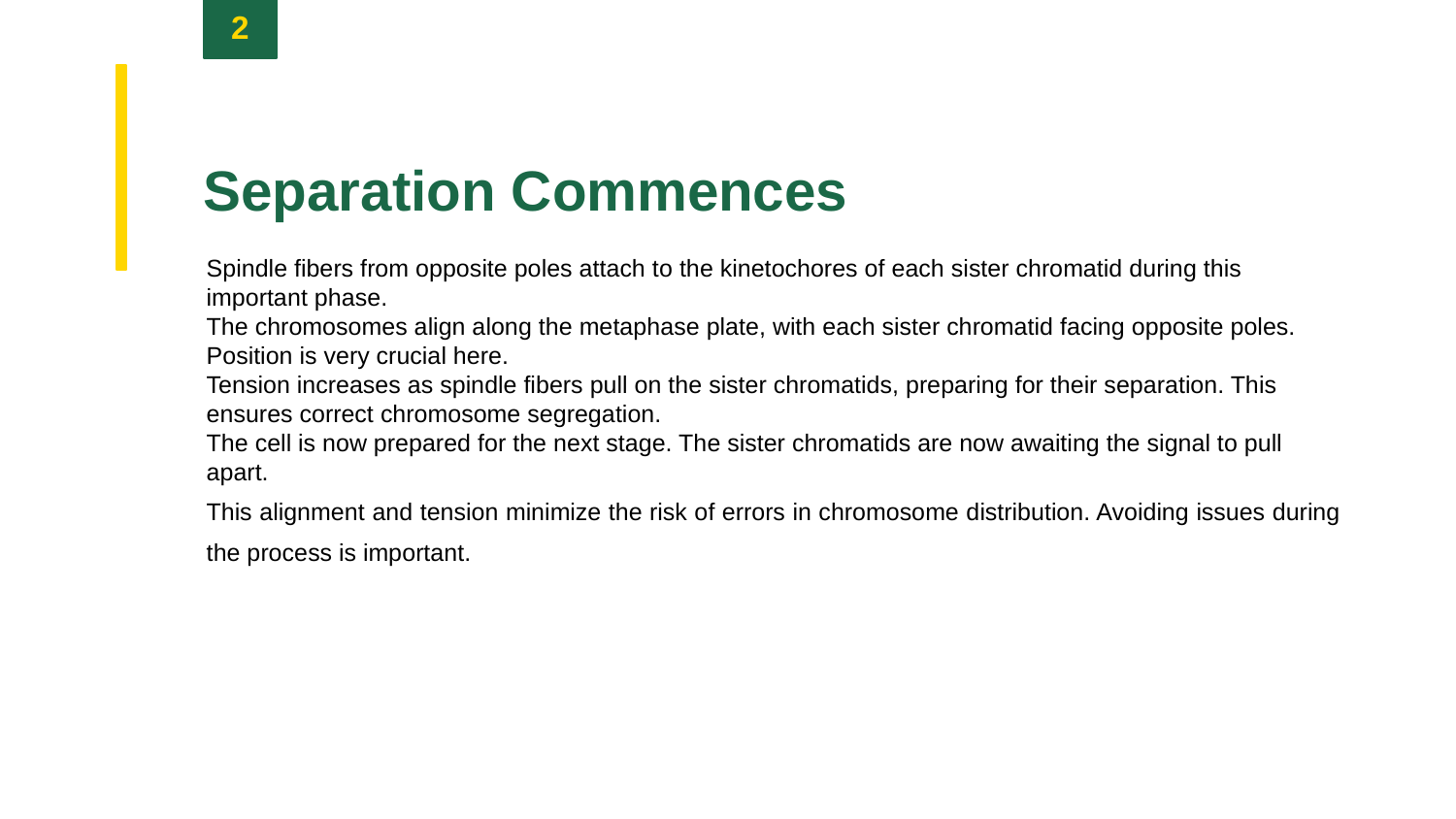

2

Separation Commences
Spindle fibers from opposite poles attach to the kinetochores of each sister chromatid during this important phase.
The chromosomes align along the metaphase plate, with each sister chromatid facing opposite poles. Position is very crucial here.
Tension increases as spindle fibers pull on the sister chromatids, preparing for their separation. This ensures correct chromosome segregation.
The cell is now prepared for the next stage. The sister chromatids are now awaiting the signal to pull apart.
This alignment and tension minimize the risk of errors in chromosome distribution. Avoiding issues during the process is important.